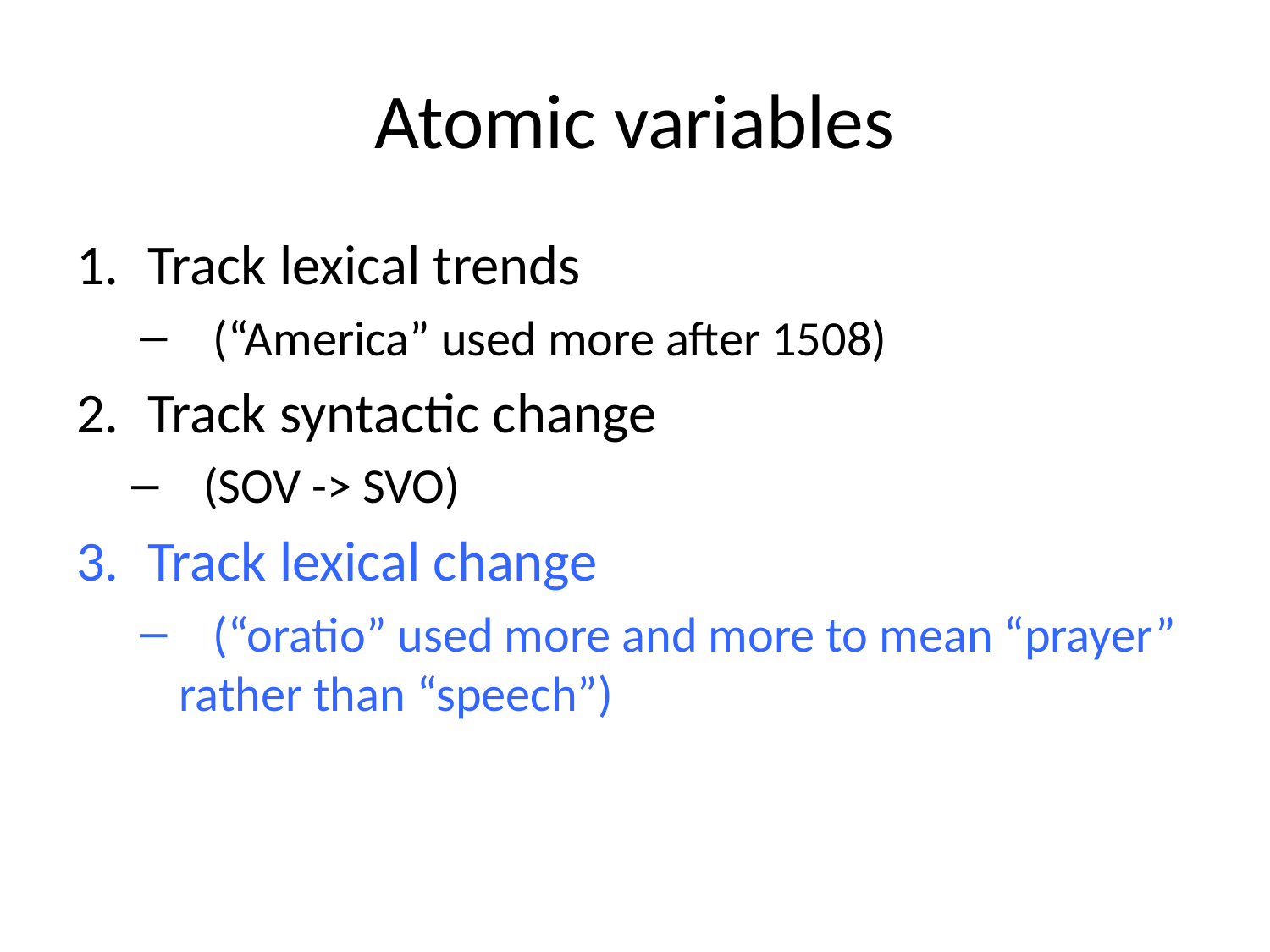

# Atomic variables
Track lexical trends
   (“America” used more after 1508)
Track syntactic change
(SOV -> SVO)
Track lexical change
   (“oratio” used more and more to mean “prayer” rather than “speech”)